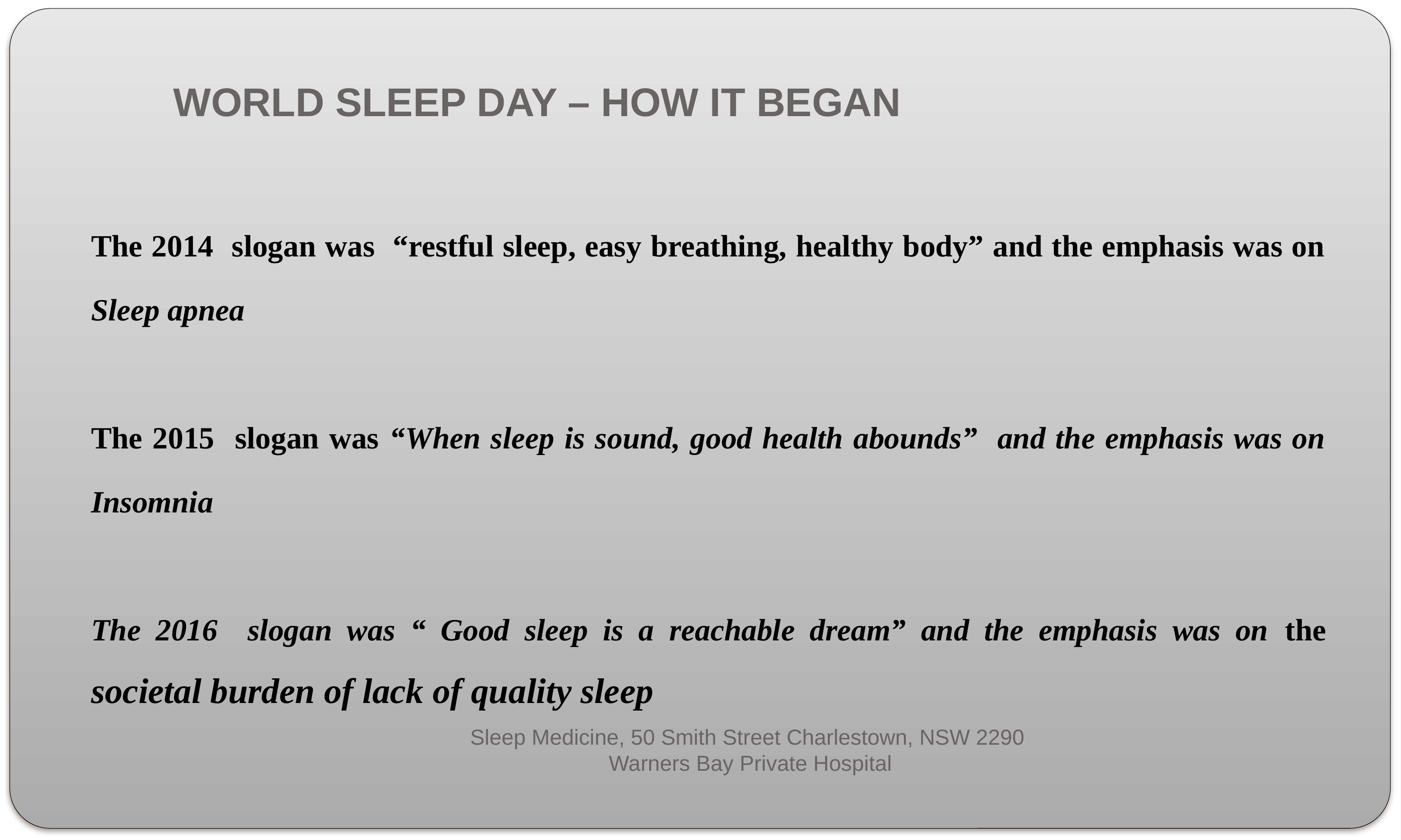

WORLD SLEEP DAY – HOW IT BEGAN

The 2014  slogan was  “restful sleep, easy breathing, healthy body” and the emphasis was on Sleep apnea

The 2015  slogan was “When sleep is sound, good health abounds”  and the emphasis was on Insomnia

The 2016  slogan was “ Good sleep is a reachable dream” and the emphasis was on the societal burden of lack of quality sleep

Sleep Medicine, 50 Smith Street Charlestown, NSW 2290
Warners Bay Private Hospital